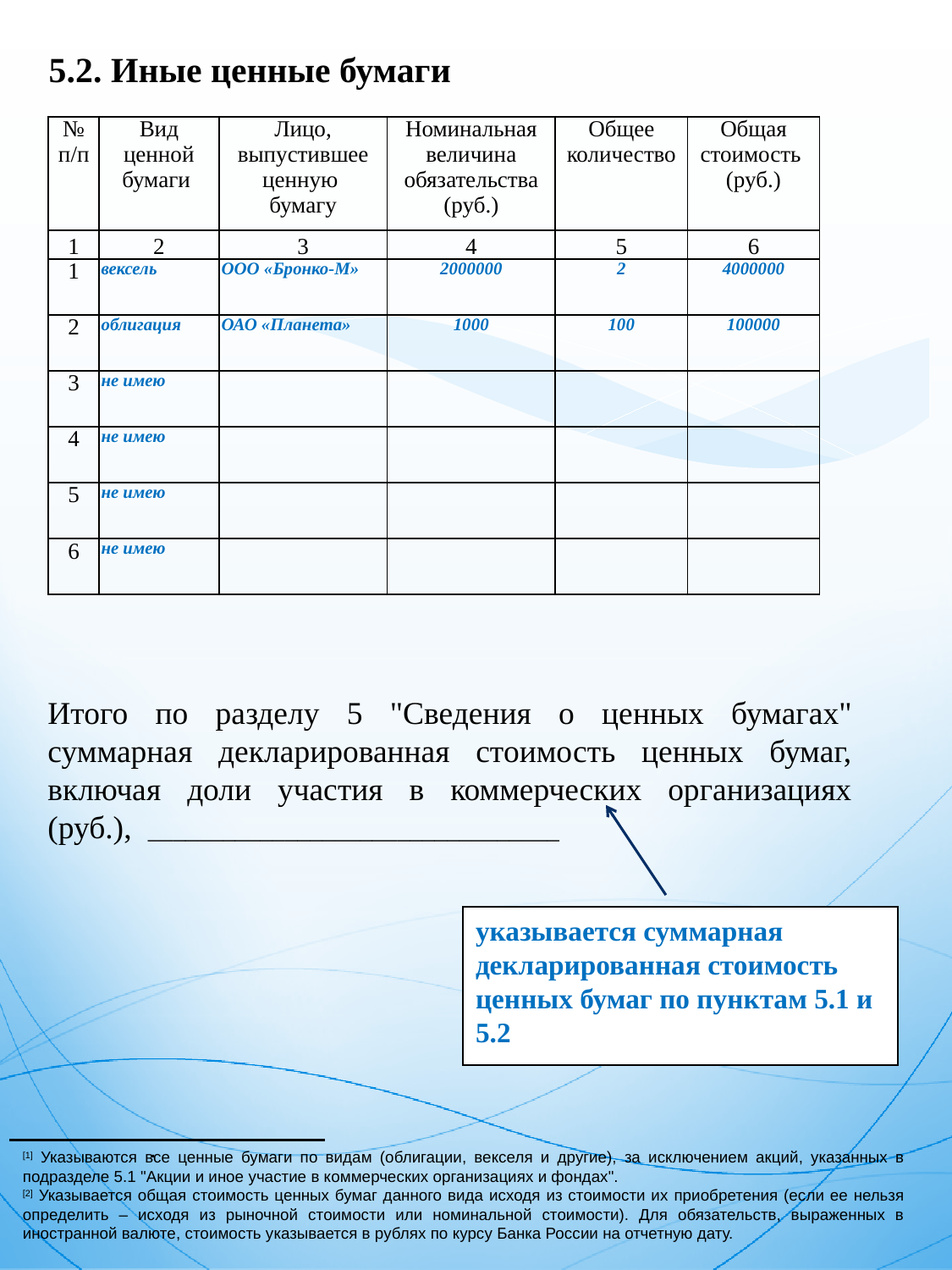

5.2. Иные ценные бумаги

| № п/п | Вид ценной бумаги | Лицо, выпустившее ценную бумагу | Номинальная величина обязательства (руб.) | Общее количество | Общая стоимость (руб.) |
| --- | --- | --- | --- | --- | --- |
| 1 | 2 | 3 | 4 | 5 | 6 |
| 1 | вексель | ООО «Бронко-М» | 2000000 | 2 | 4000000 |
| 2 | облигация | ОАО «Планета» | 1000 | 100 | 100000 |
| 3 | не имею |  |  |  |  |
| 4 | не имею |  |  |  |  |
| 5 | не имею |  |  |  |  |
| 6 | не имею |  |  |  |  |

Итого по разделу 5 "Сведения о ценных бумагах" суммарная декларированная стоимость ценных бумаг, включая доли участия в коммерческих организациях (руб.),  _________________________________
указывается суммарная декларированная стоимость ценных бумаг по пунктам 5.1 и 5.2

	.

[1] Указываются все ценные бумаги по видам (облигации, векселя и другие), за исключением акций, указанных в подразделе 5.1 "Акции и иное участие в коммерческих организациях и фондах".
[2] Указывается общая стоимость ценных бумаг данного вида исходя из стоимости их приобретения (если ее нельзя определить – исходя из рыночной стоимости или номинальной стоимости). Для обязательств, выраженных в иностранной валюте, стоимость указывается в рублях по курсу Банка России на отчетную дату.